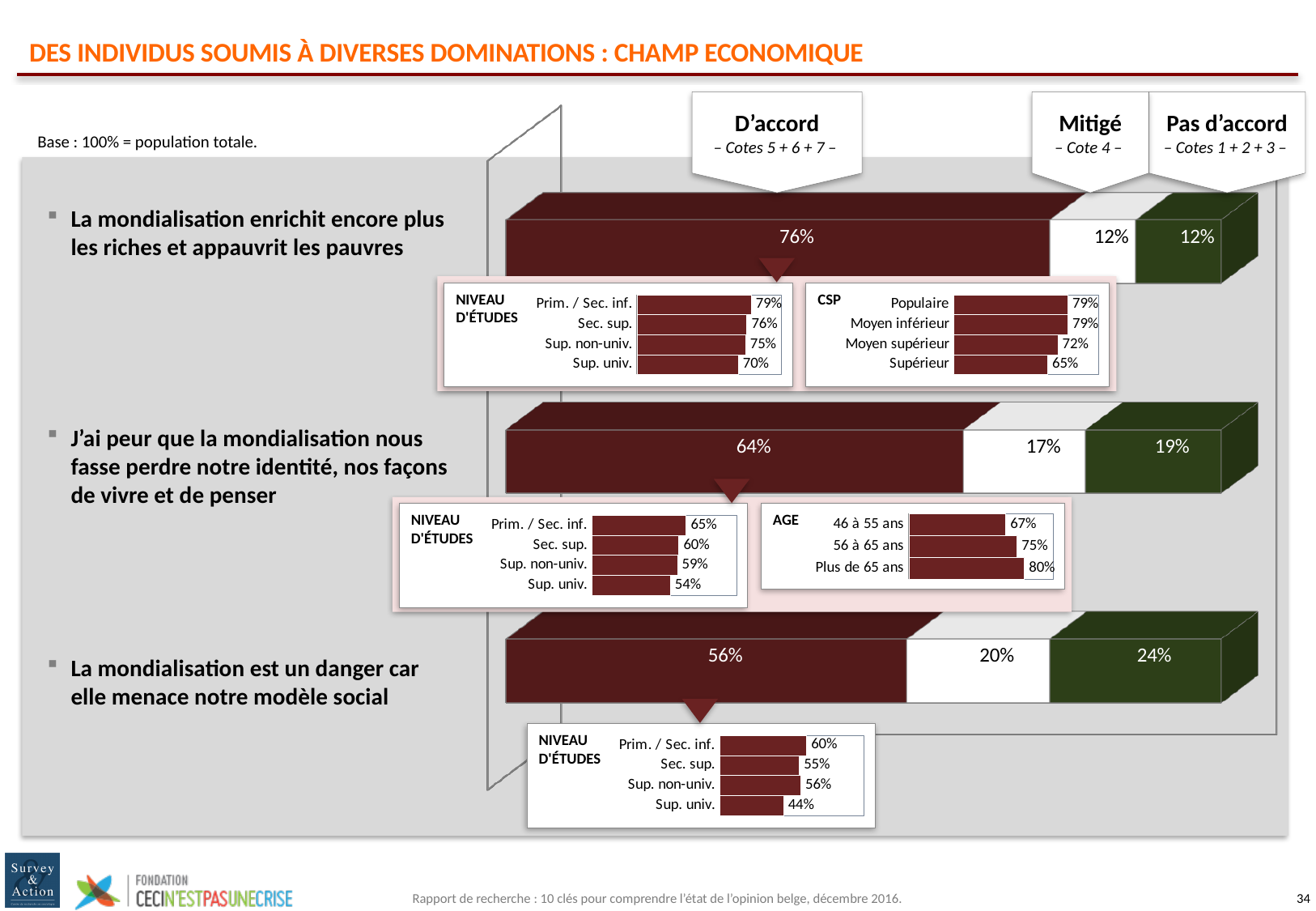

# DES INDIVIDUS SOUMIS À DIVERSES DOMINATIONS : CHAMP ECONOMIQUE
D’accord
– Cotes 5 + 6 + 7 –
Mitigé
– Cote 4 –
Pas d’accord
– Cotes 1 + 2 + 3 –

[unsupported chart]

Base : 100% = population totale.

La mondialisation enrichit encore plus les riches et appauvrit les pauvres

### Chart

| Category | Série 1 |
|---|---|
| Prim. / Sec. inf. | 0.79 |
| Sec. sup. | 0.76 |
| Sup. non-univ. | 0.75 |
| Sup. univ. | 0.7 |

### Chart

| Category | Série 1 |
|---|---|
| Populaire | 0.79 |
| Moyen inférieur | 0.79 |
| Moyen supérieur | 0.72 |
| Supérieur | 0.65 |
NIVEAU D'ÉTUDES
CSP
J’ai peur que la mondialisation nous fasse perdre notre identité, nos façons de vivre et de penser

### Chart

| Category | Série 1 |
|---|---|
| Prim. / Sec. inf. | 0.65 |
| Sec. sup. | 0.6 |
| Sup. non-univ. | 0.59 |
| Sup. univ. | 0.54 |

### Chart

| Category | Série 1 |
|---|---|
| 46 à 55 ans | 0.67 |
| 56 à 65 ans | 0.75 |
| Plus de 65 ans | 0.8 |
NIVEAU D'ÉTUDES
AGE
La mondialisation est un danger car elle menace notre modèle social

### Chart

| Category | Série 1 |
|---|---|
| Prim. / Sec. inf. | 0.6 |
| Sec. sup. | 0.55 |
| Sup. non-univ. | 0.56 |
| Sup. univ. | 0.44 |
NIVEAU D'ÉTUDES
Rapport de recherche : 10 clés pour comprendre l’état de l’opinion belge, décembre 2016.
34